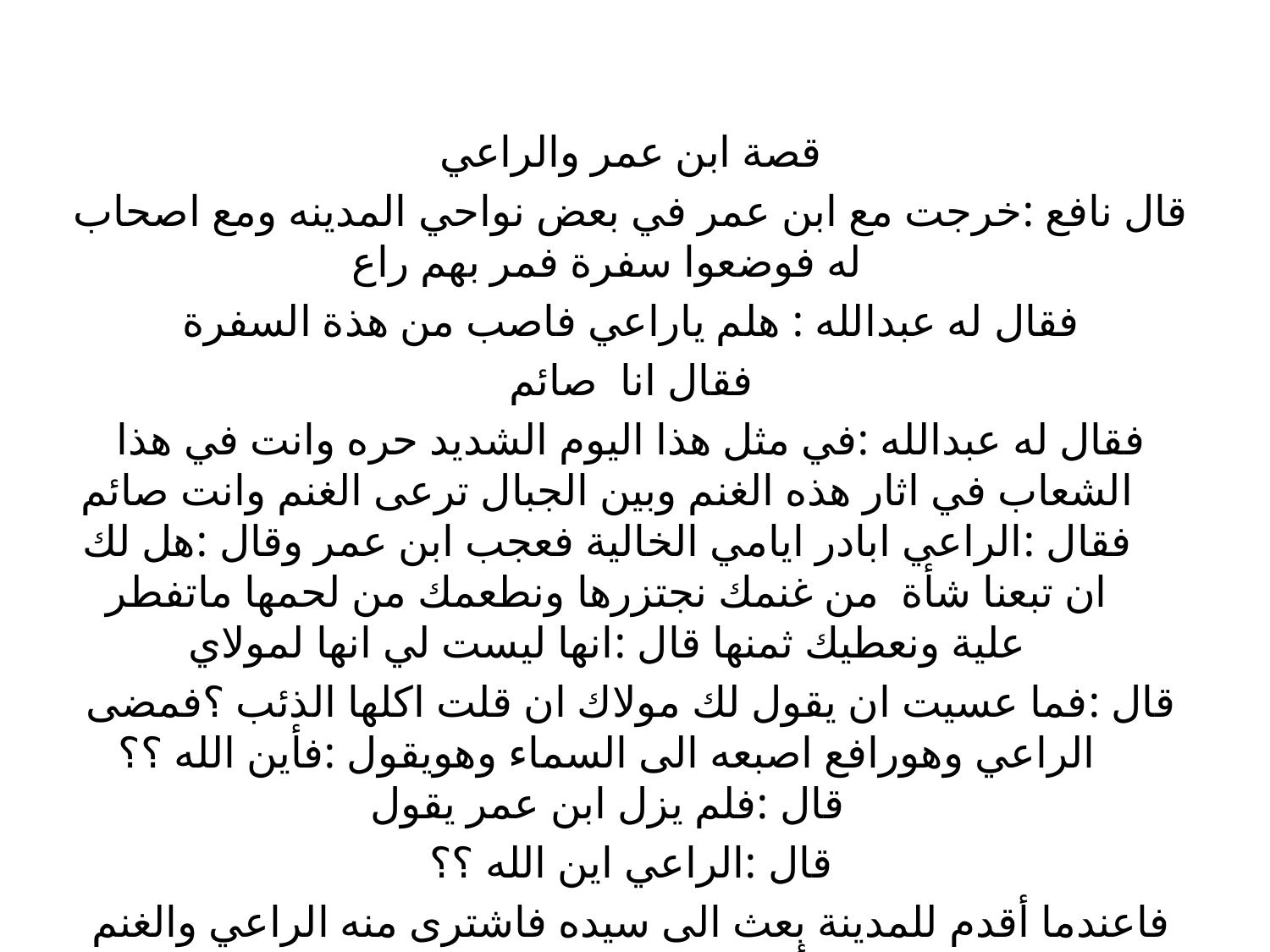

قصة ابن عمر والراعي
قال نافع :خرجت مع ابن عمر في بعض نواحي المدينه ومع اصحاب له فوضعوا سفرة فمر بهم راع
فقال له عبدالله : هلم ياراعي فاصب من هذة السفرة
فقال انا  صائم
فقال له عبدالله :في مثل هذا اليوم الشديد حره وانت في هذا الشعاب في اثار هذه الغنم وبين الجبال ترعى الغنم وانت صائم فقال :الراعي ابادر ايامي الخالية فعجب ابن عمر وقال :هل لك ان تبعنا شأة  من غنمك نجتزرها ونطعمك من لحمها ماتفطر علية ونعطيك ثمنها قال :انها ليست لي انها لمولاي
قال :فما عسيت ان يقول لك مولاك ان قلت اكلها الذئب ؟فمضى الراعي وهورافع اصبعه الى السماء وهويقول :فأين الله ؟؟قال :فلم يزل ابن عمر يقول
قال :الراعي اين الله ؟؟
فاعندما أقدم للمدينة بعث الى سيده فاشترى منه الراعي والغنم فأعتق الراعي ووهبه الغنم